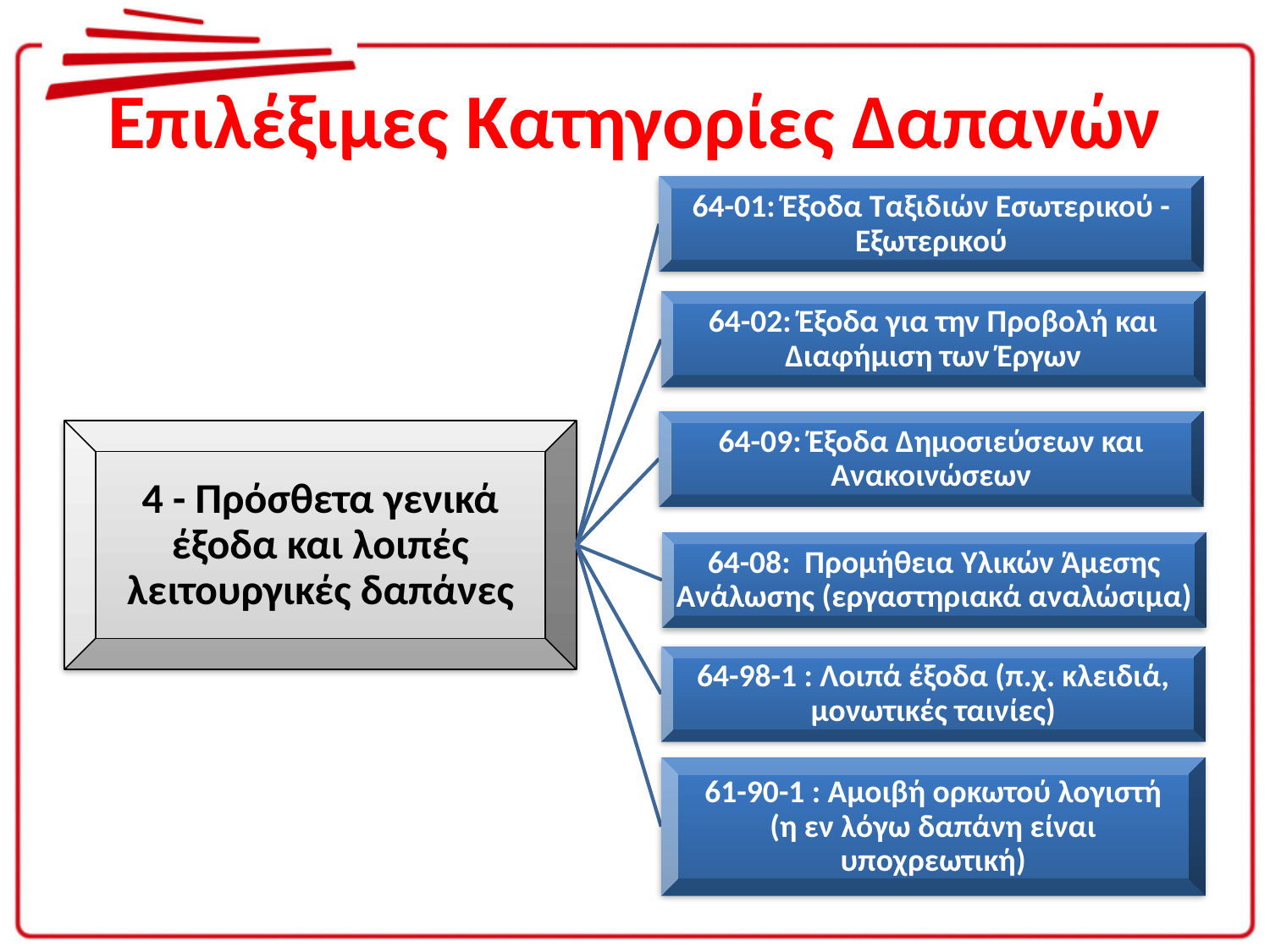

# Επιλέξιμες Κατηγορίες Δαπανών
4 - Πρόσθετα γενικά έξοδα και λοιπές λειτουργικές δαπάνες

64-01: Έξοδα Ταξιδιών Εσωτερικού - Εξωτερικού

64-02: Έξοδα για την Προβολή και Διαφήμιση των Έργων

64-09: Έξοδα Δημοσιεύσεων και Ανακοινώσεων

64-08:  Προμήθεια Υλικών Άμεσης Ανάλωσης (εργαστηριακά αναλώσιμα)

64-98-1 : Λοιπά έξοδα (π.χ. κλειδιά, μονωτικές ταινίες)

61-90-1 : Αμοιβή ορκωτού λογιστή
(η εν λόγω δαπάνη είναι υποχρεωτική)